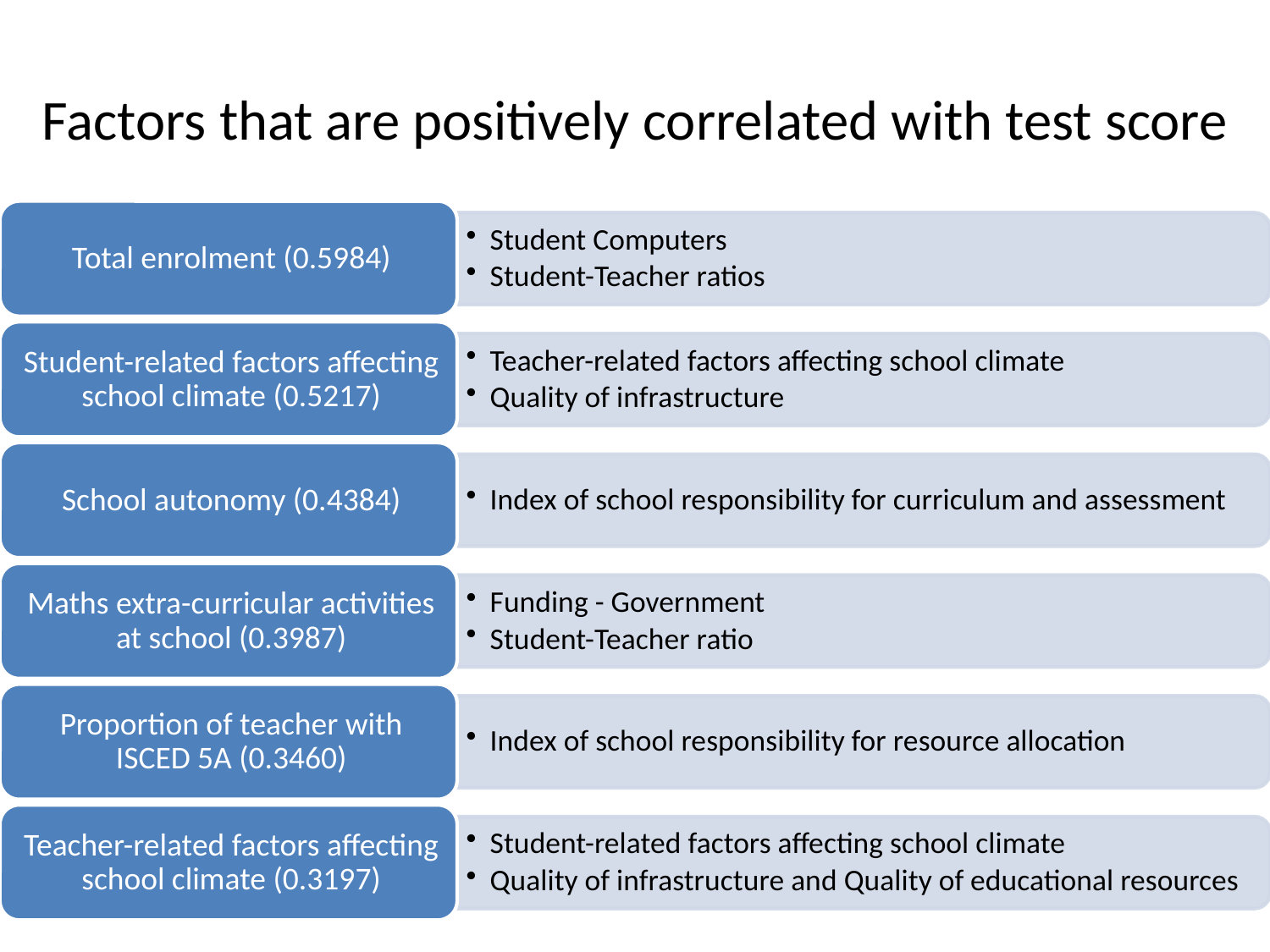

# Factors that are positively correlated with test score
Student Computers
Student-Teacher ratios
Total enrolment (0.5984)
Teacher-related factors affecting school climate
Quality of infrastructure
Student-related factors affecting school climate (0.5217)
Index of school responsibility for curriculum and assessment
School autonomy (0.4384)
Funding - Government
Student-Teacher ratio
Maths extra-curricular activities at school (0.3987)
Index of school responsibility for resource allocation
Proportion of teacher with ISCED 5A (0.3460)
Student-related factors affecting school climate
Quality of infrastructure and Quality of educational resources
Teacher-related factors affecting school climate (0.3197)